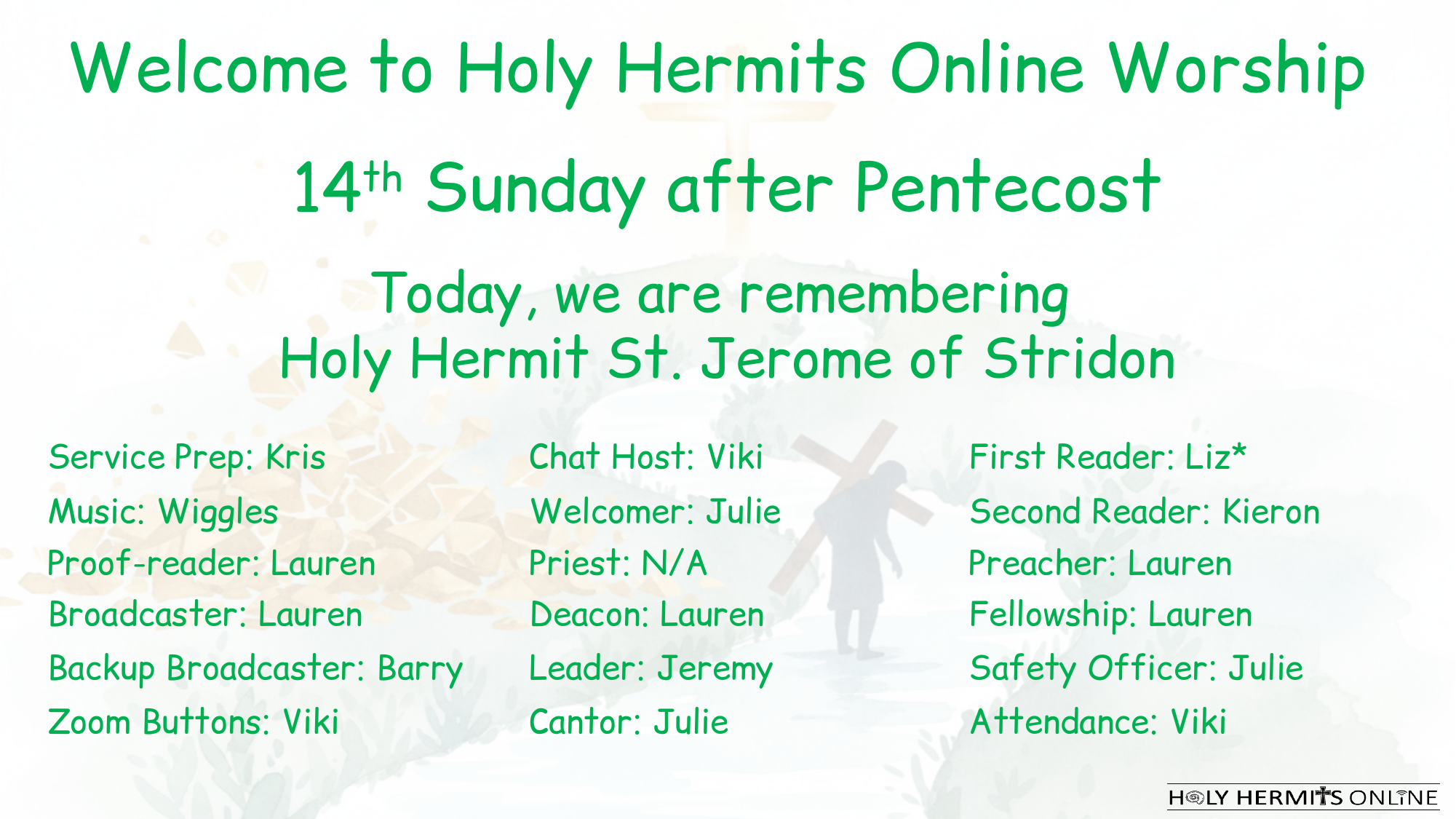

Welcome to Holy Hermits Online Worship
14th Sunday after Pentecost
Today, we are remembering
Holy Hermit St. Jerome of Stridon
| Service Prep: Kris | Chat Host: Viki | First Reader: Liz\* |
| --- | --- | --- |
| Music: Wiggles | Welcomer: Julie | Second Reader: Kieron |
| Proof-reader: Lauren | Priest: N/A | Preacher: Lauren |
| Broadcaster: Lauren | Deacon: Lauren | Fellowship: Lauren |
| Backup Broadcaster: Barry | Leader: Jeremy | Safety Officer: Julie |
| Zoom Buttons: Viki | Cantor: Julie | Attendance: Viki |
|  |  |  |
| --- | --- | --- |
|  |  |  |
|  |  |  |
|  |  |  |
|  |  |  |
|  |  |  |